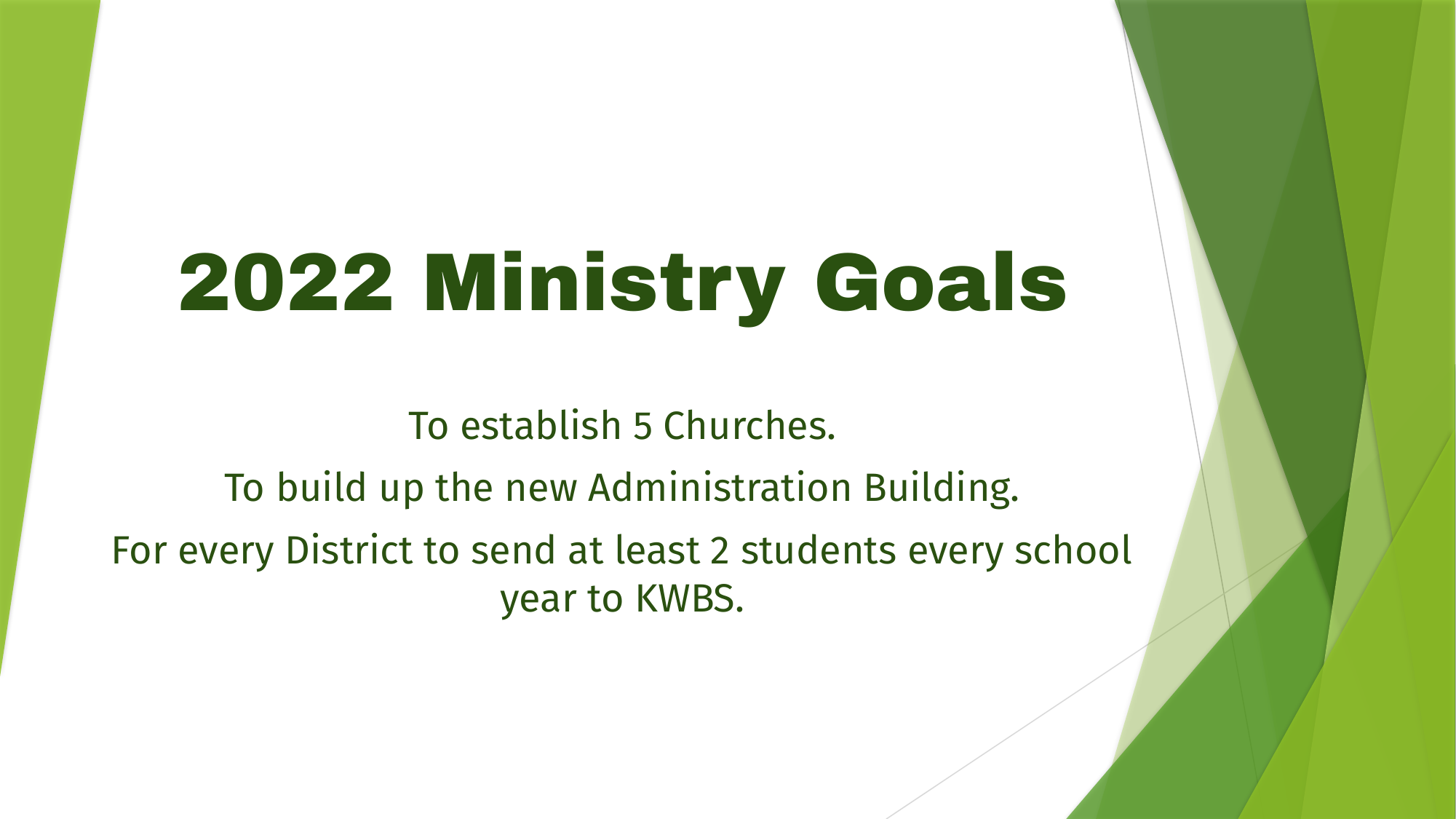

# 2022 Ministry Goals
To establish 5 Churches.
To build up the new Administration Building.
For every District to send at least 2 students every school year to KWBS.